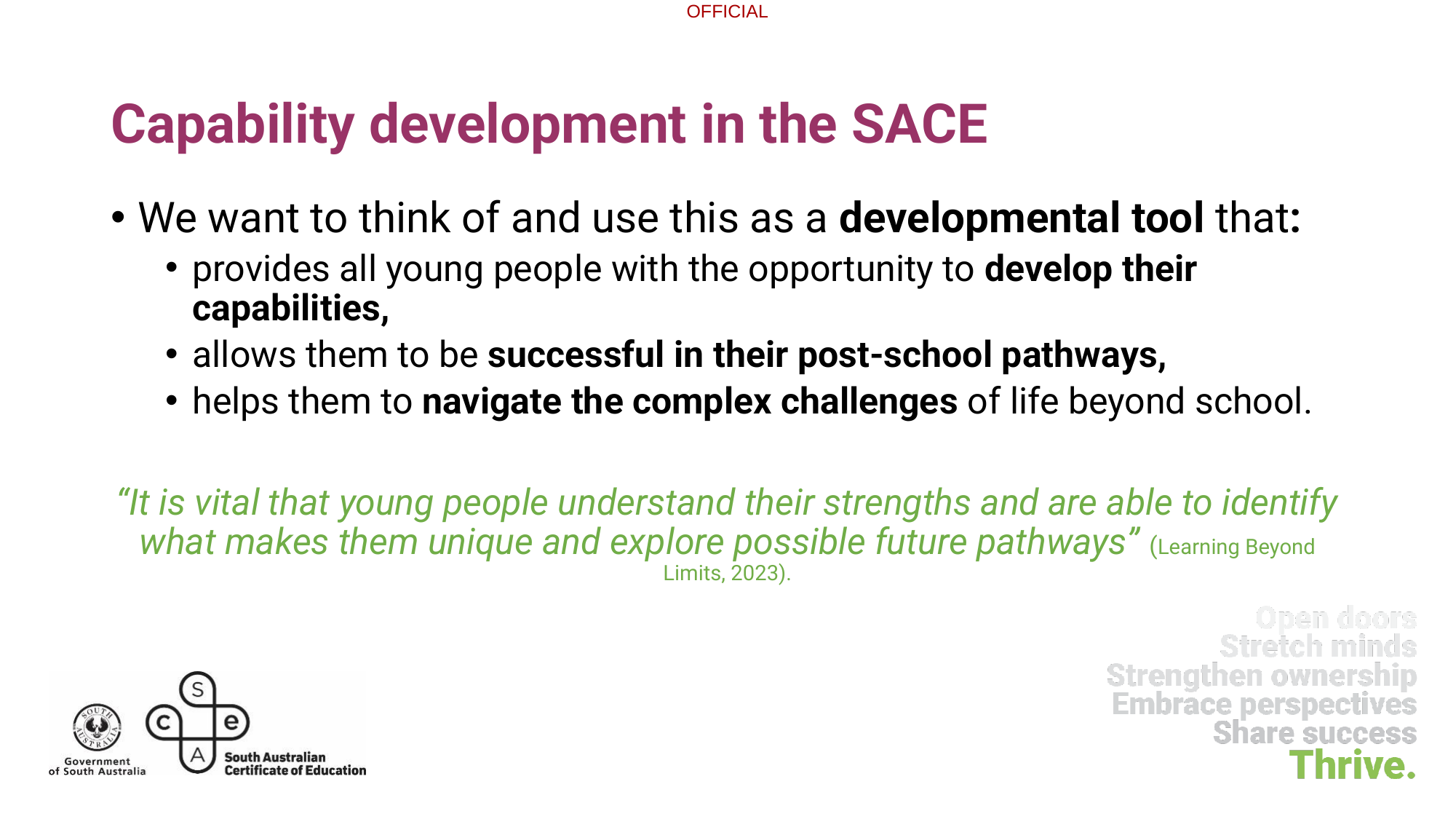

# Capability development in the SACE
We want to think of and use this as a developmental tool that:
provides all young people with the opportunity to develop their capabilities,
allows them to be successful in their post-school pathways,
helps them to navigate the complex challenges of life beyond school.

“It is vital that young people understand their strengths and are able to identify what makes them unique and explore possible future pathways” (Learning Beyond Limits, 2023).